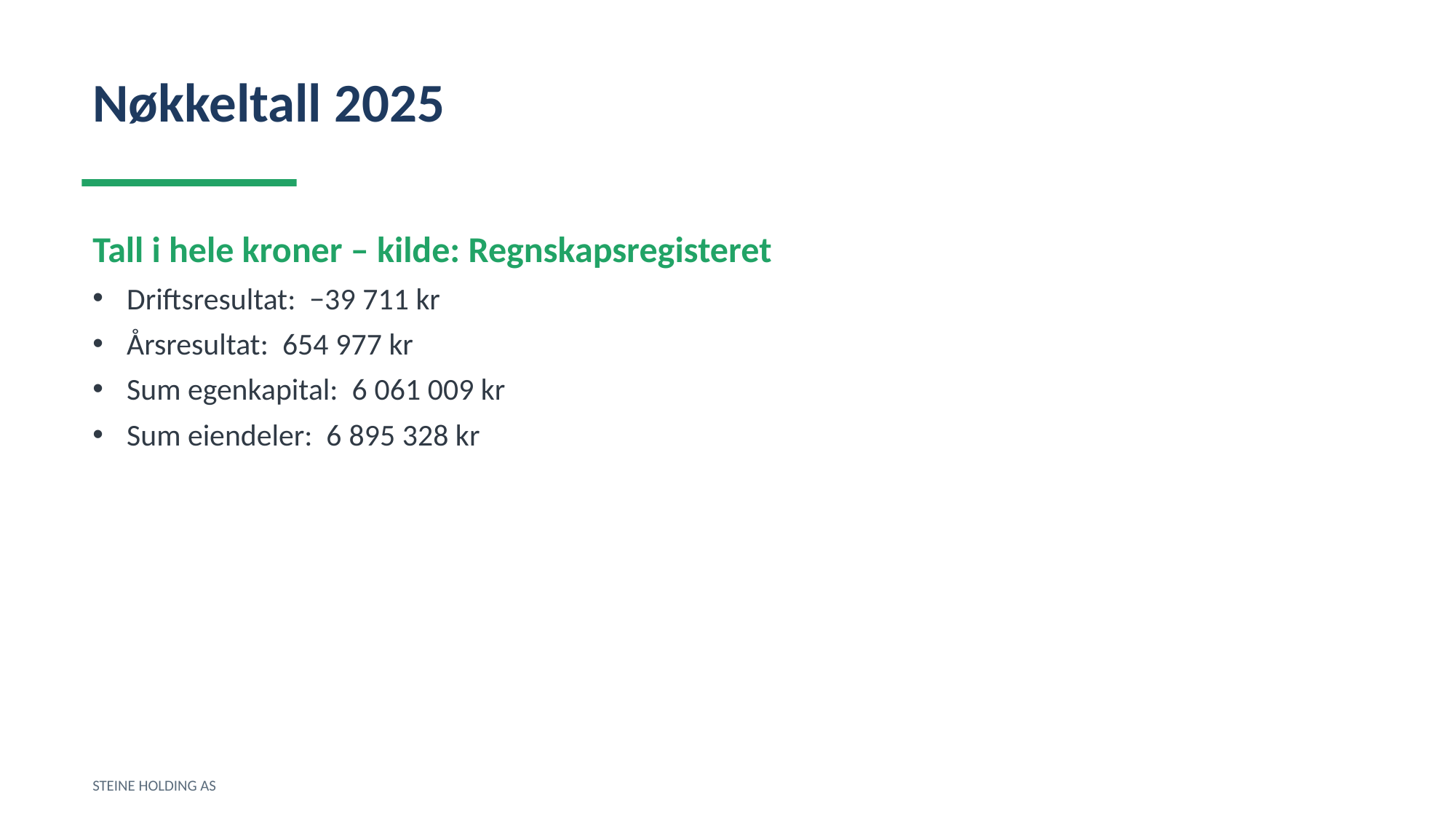

Nøkkeltall 2025

Tall i hele kroner – kilde: Regnskapsregisteret
Driftsresultat:  −39 711 kr
Årsresultat:  654 977 kr
Sum egenkapital:  6 061 009 kr
Sum eiendeler:  6 895 328 kr
STEINE HOLDING AS